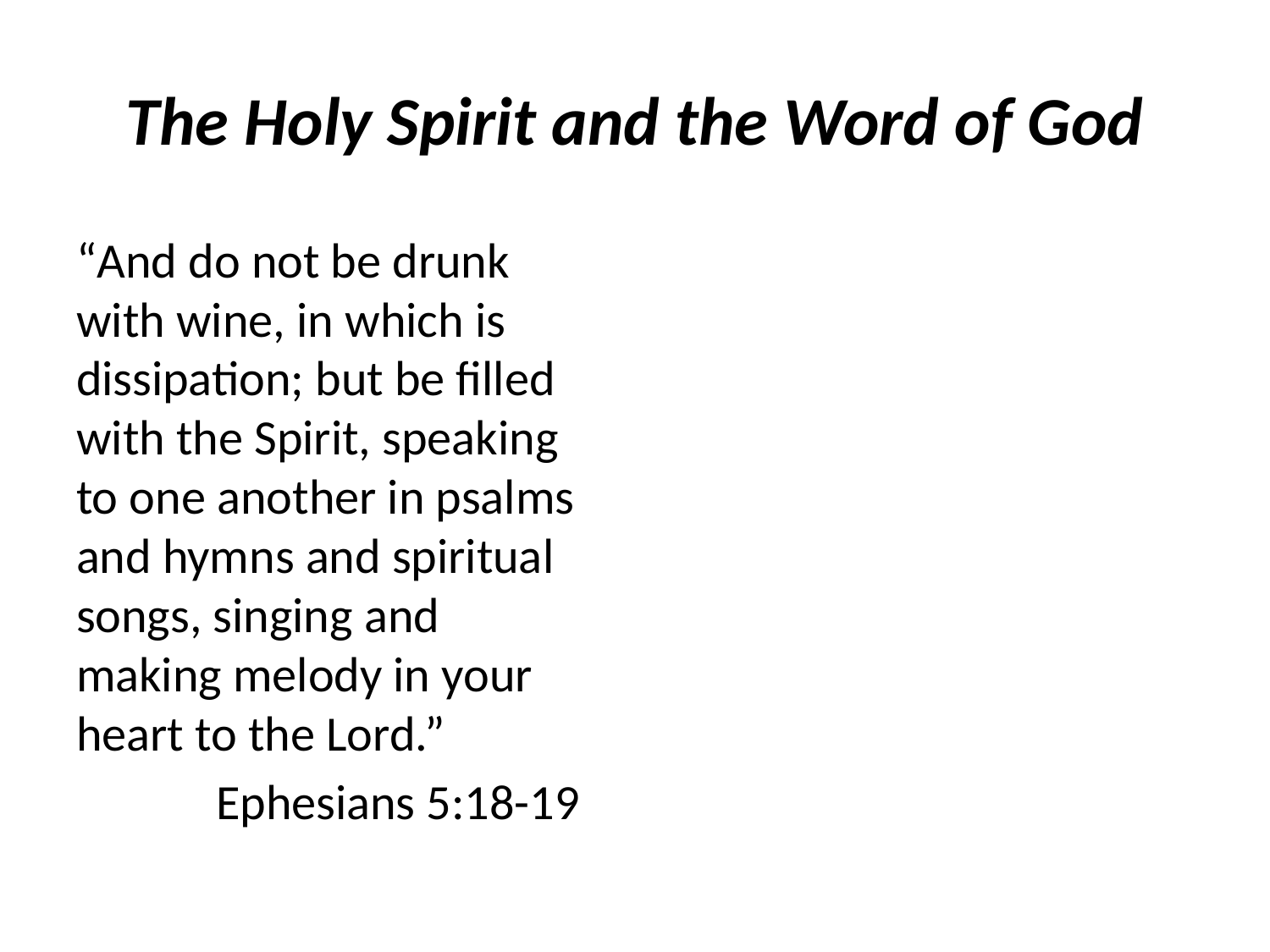

# The Holy Spirit and the Word of God
“And do not be drunk with wine, in which is dissipation; but be filled with the Spirit, speaking to one another in psalms and hymns and spiritual songs, singing and making melody in your heart to the Lord.”
Ephesians 5:18-19